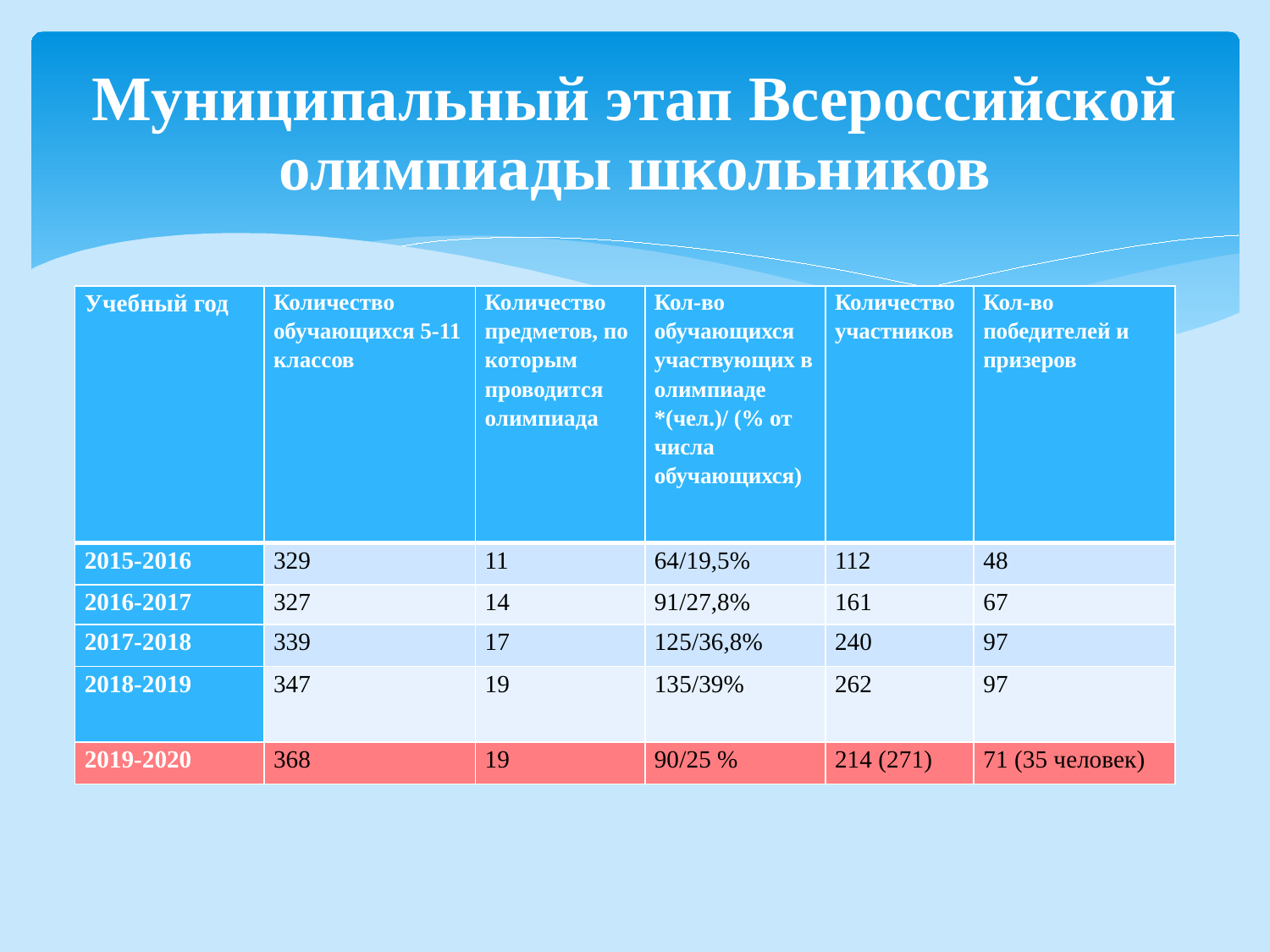

# Муниципальный этап Всероссийской олимпиады школьников
| Учебный год | Количество обучающихся 5-11 классов | Количество предметов, по которым проводится олимпиада | Кол-во обучающихся участвующих в олимпиаде \*(чел.)/ (% от числа обучающихся) | Количество участников | Кол-во победителей и призеров |
| --- | --- | --- | --- | --- | --- |
| 2015-2016 | 329 | 11 | 64/19,5% | 112 | 48 |
| 2016-2017 | 327 | 14 | 91/27,8% | 161 | 67 |
| 2017-2018 | 339 | 17 | 125/36,8% | 240 | 97 |
| 2018-2019 | 347 | 19 | 135/39% | 262 | 97 |
| 2019-2020 | 368 | 19 | 90/25 % | 214 (271) | 71 (35 человек) |